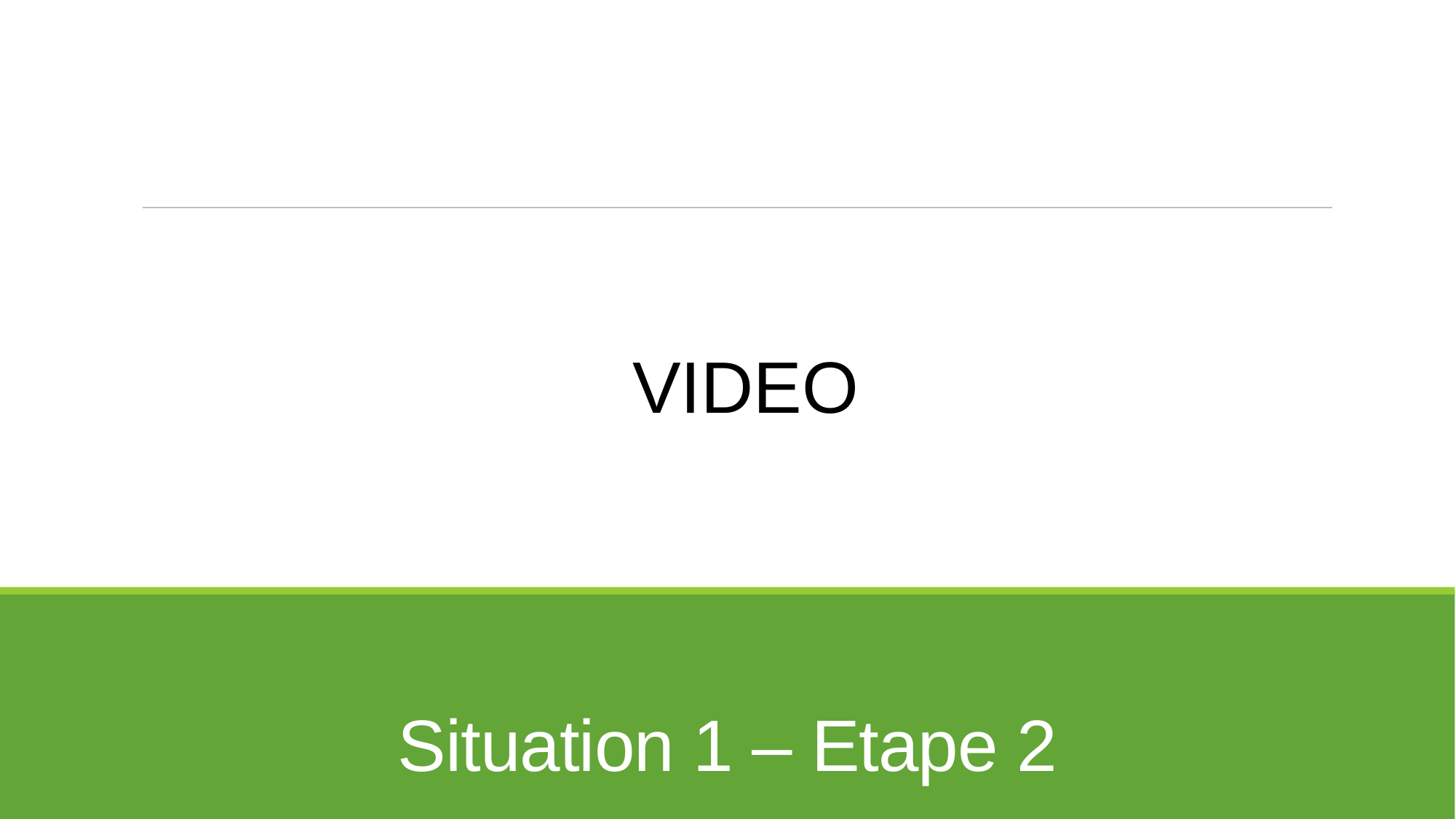

VIDEO
# Situation 1 – Etape 2